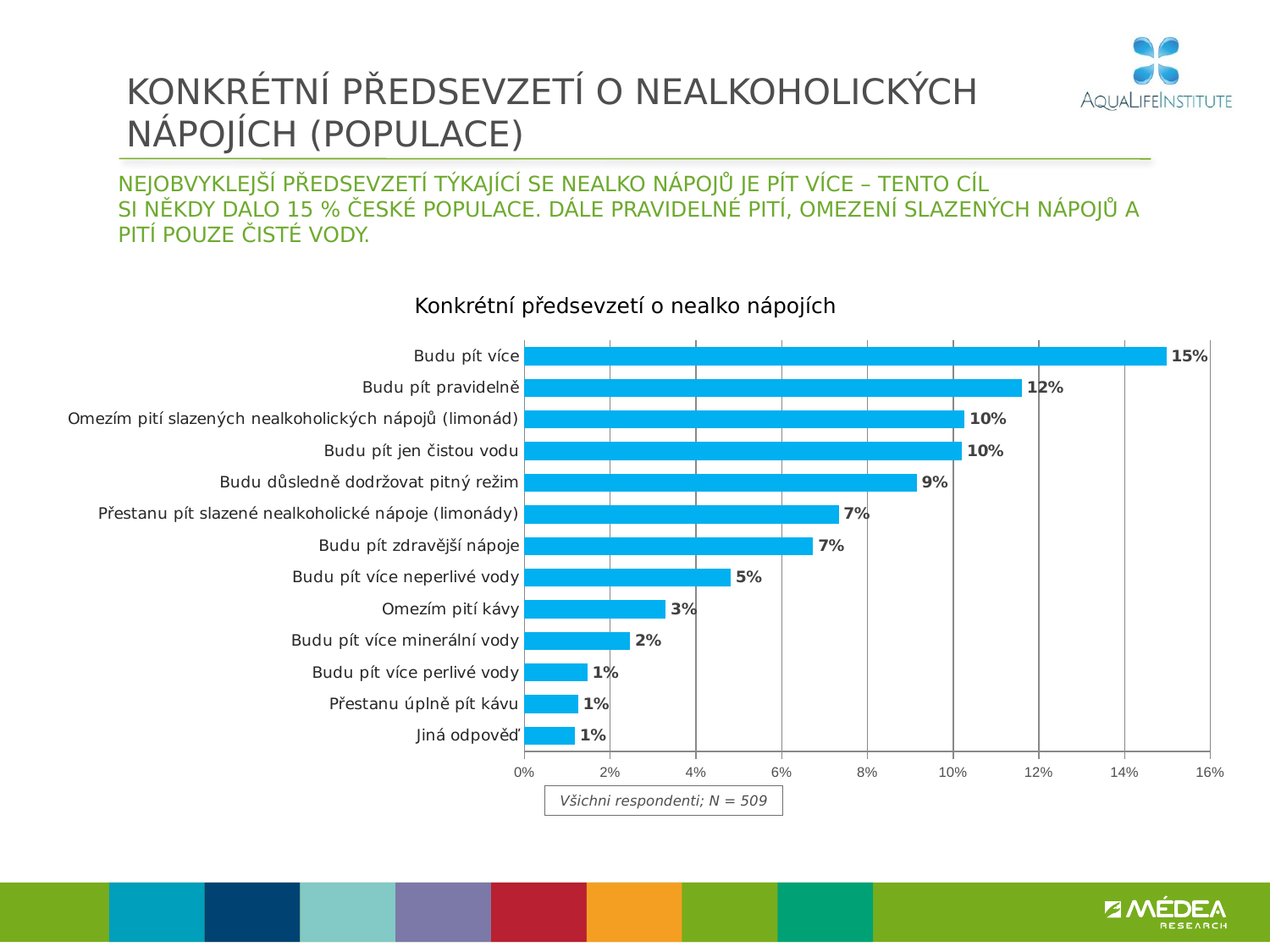

# KONKRÉTNÍ PŘEDSEVZETÍ O NEALKOHOLICKÝCH NÁPOJÍCH (POPULACE)
NEJOBVYKLEJŠÍ PŘEDSEVZETÍ TÝKAJÍCÍ SE NEALKO NÁPOJŮ JE PÍT VÍCE – tento cíl
si někdy dalo 15 % české populace. DÁLE PRAVIDELNÉ PITÍ, OMEZENÍ SLAZENÝCH NÁPOJŮ A PITÍ POUZE ČISTÉ VODY.
Konkrétní předsevzetí o nealko nápojích

### Chart

| Category | Sloupec2 |
|---|---|
| Budu pít více | 0.1497333962521952 |
| Budu pít pravidelně | 0.11603499870820874 |
| Omezím pití slazených nealkoholických nápojů (limonád) | 0.10266441018566287 |
| Budu pít jen čistou vodu | 0.10204235652642141 |
| Budu důsledně dodržovat pitný režim | 0.09150717675857405 |
| Přestanu pít slazené nealkoholické nápoje (limonády) | 0.07328923678180077 |
| Budu pít zdravější nápoje | 0.06731355060295577 |
| Budu pít více neperlivé vody | 0.04810304118529403 |
| Omezím pití kávy | 0.03291580630210384 |
| Budu pít více minerální vody | 0.024660200064787183 |
| Budu pít více perlivé vody | 0.014632936257018917 |
| Přestanu úplně pít kávu | 0.012458655133600137 |
| Jiná odpověď | 0.011721618261810021 |
Všichni respondenti; N = 509